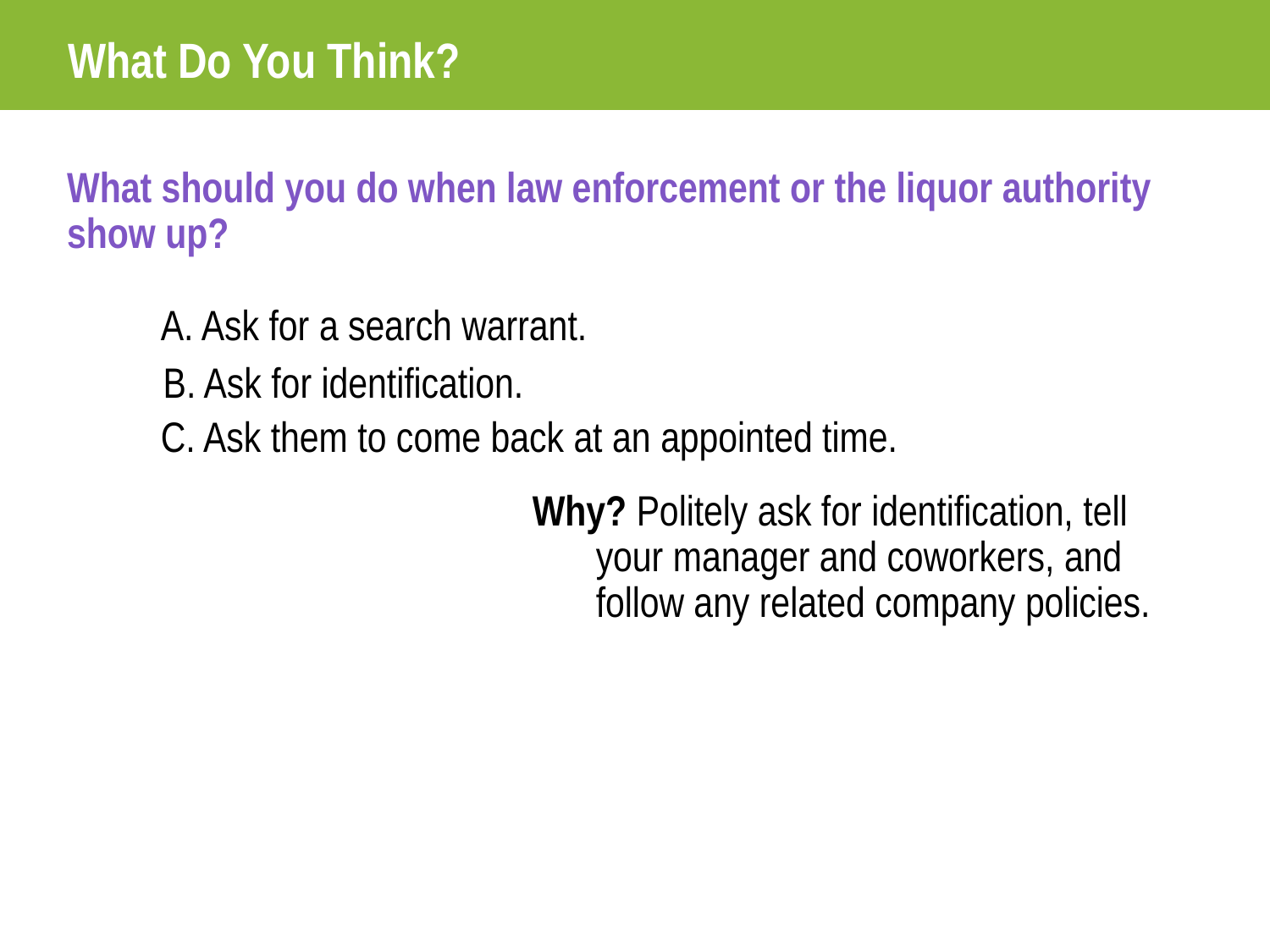

# What Do You Think?
What should you do when law enforcement or the liquor authority show up?
A. Ask for a search warrant.
B. Ask for identification.
C. Ask them to come back at an appointed time.
Why? Politely ask for identification, tell your manager and coworkers, and follow any related company policies.